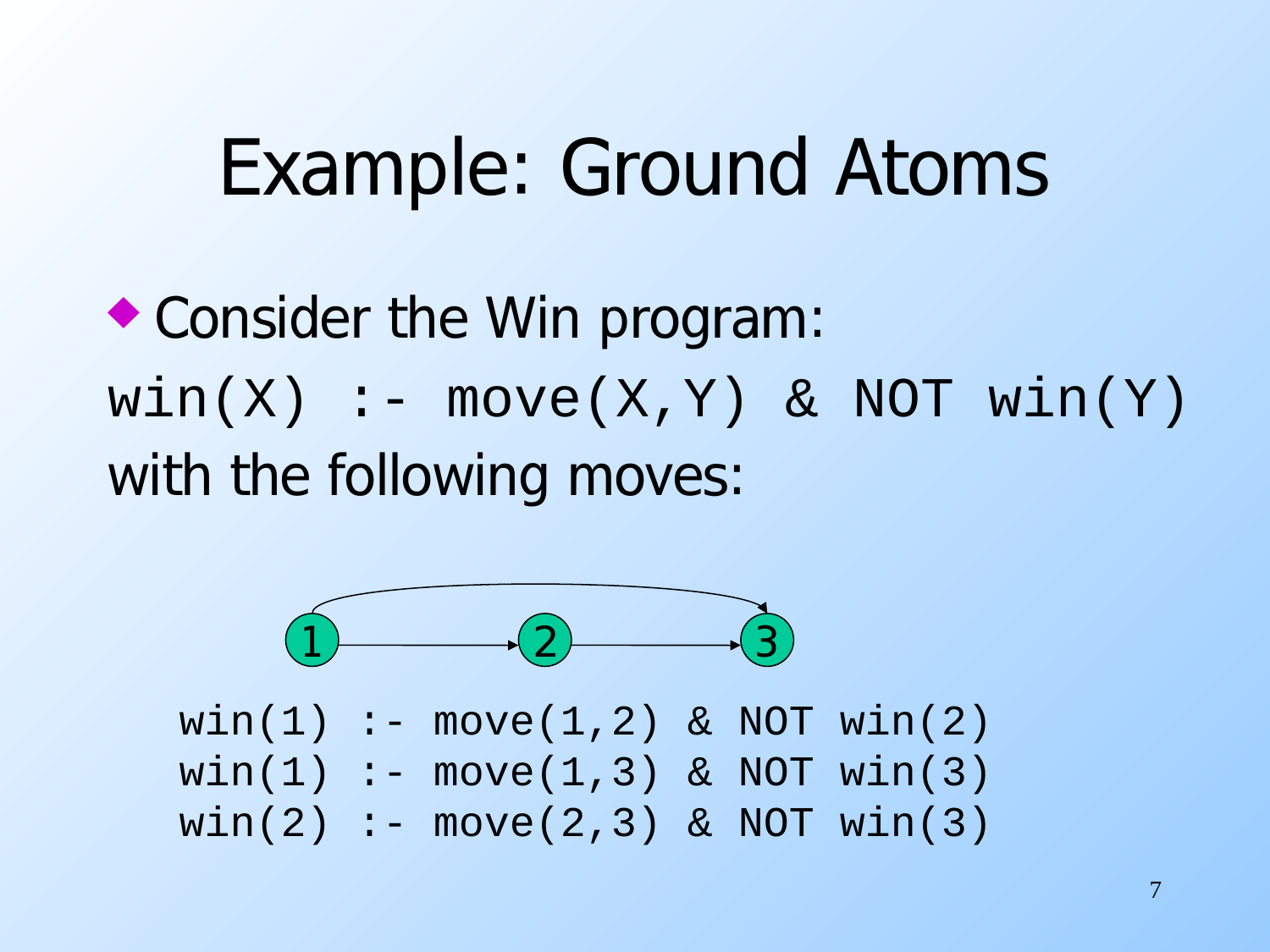

# Example: Ground Atoms
Consider the Win program:
win(X) :- move(X,Y) & NOT win(Y)
with the following moves:
1
2
3

win(1) :- move(1,2) & NOT win(2)
win(1) :- move(1,3) & NOT win(3)
win(2) :- move(2,3) & NOT win(3)
7